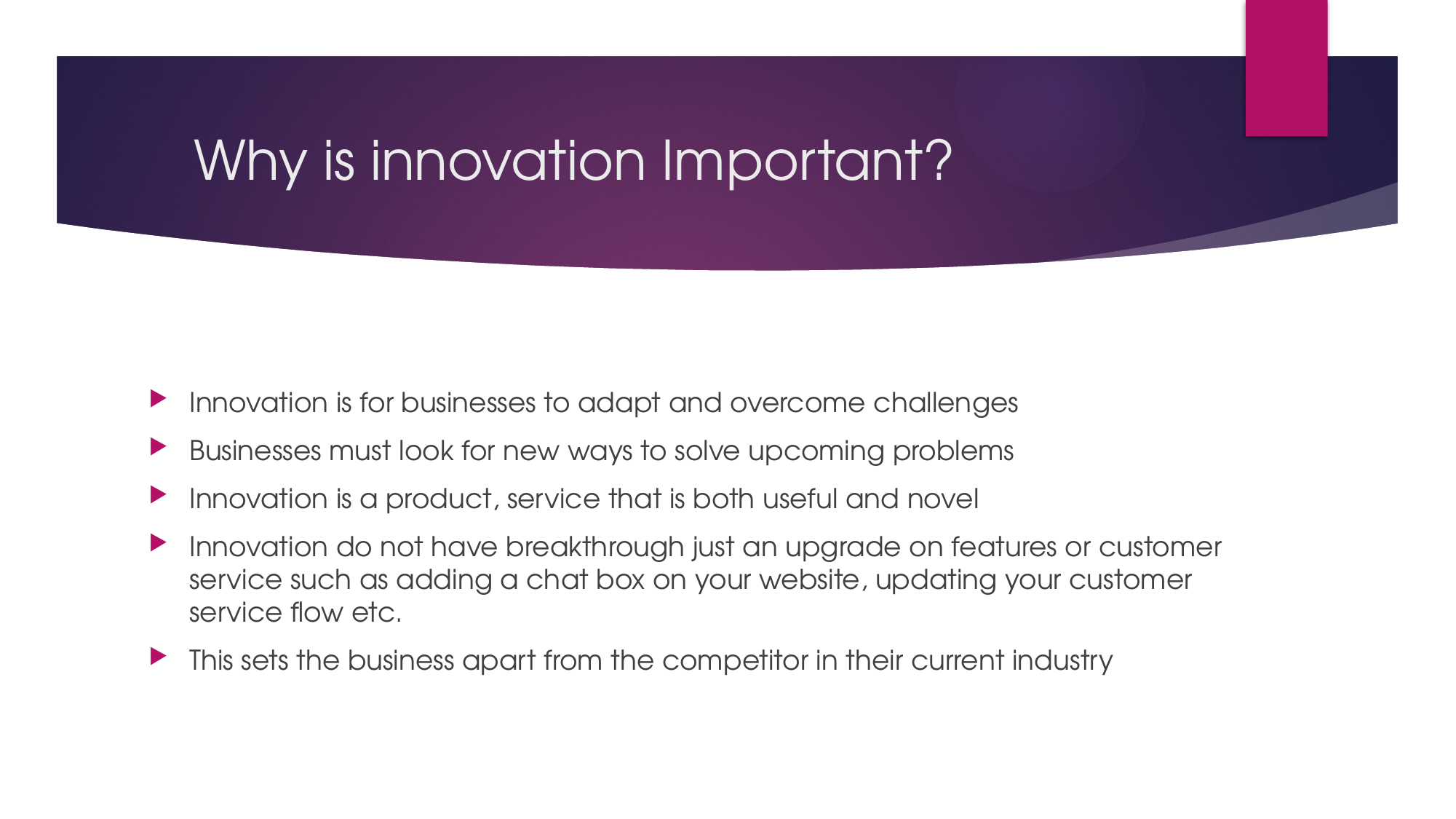

# Why is innovation Important?
Innovation is for businesses to adapt and overcome challenges
Businesses must look for new ways to solve upcoming problems
Innovation is a product, service that is both useful and novel
Innovation do not have breakthrough just an upgrade on features or customer service such as adding a chat box on your website, updating your customer service flow etc.
This sets the business apart from the competitor in their current industry